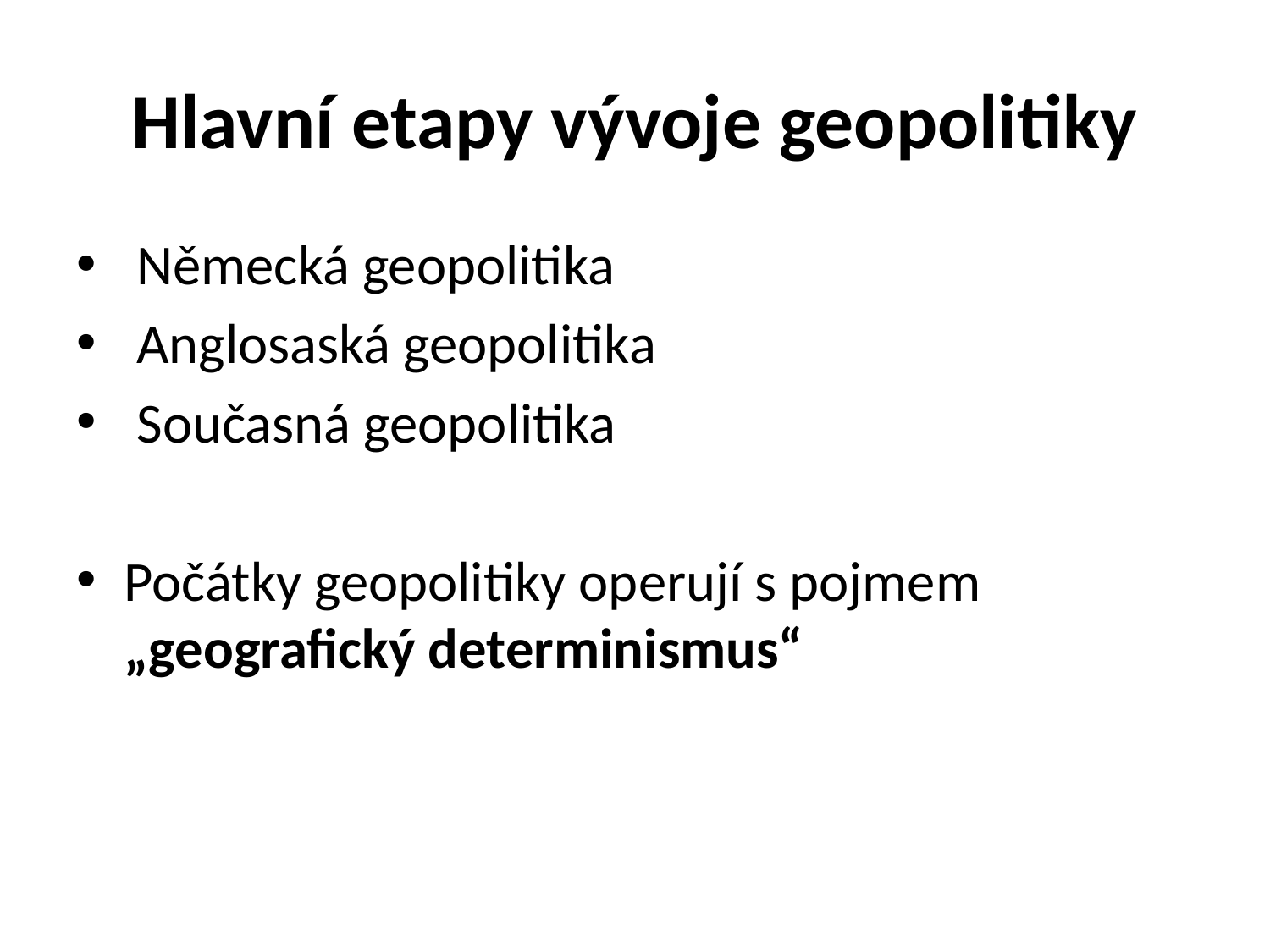

# Hlavní etapy vývoje geopolitiky
 Německá geopolitika
 Anglosaská geopolitika
 Současná geopolitika

Počátky geopolitiky operují s pojmem „geografický determinismus“